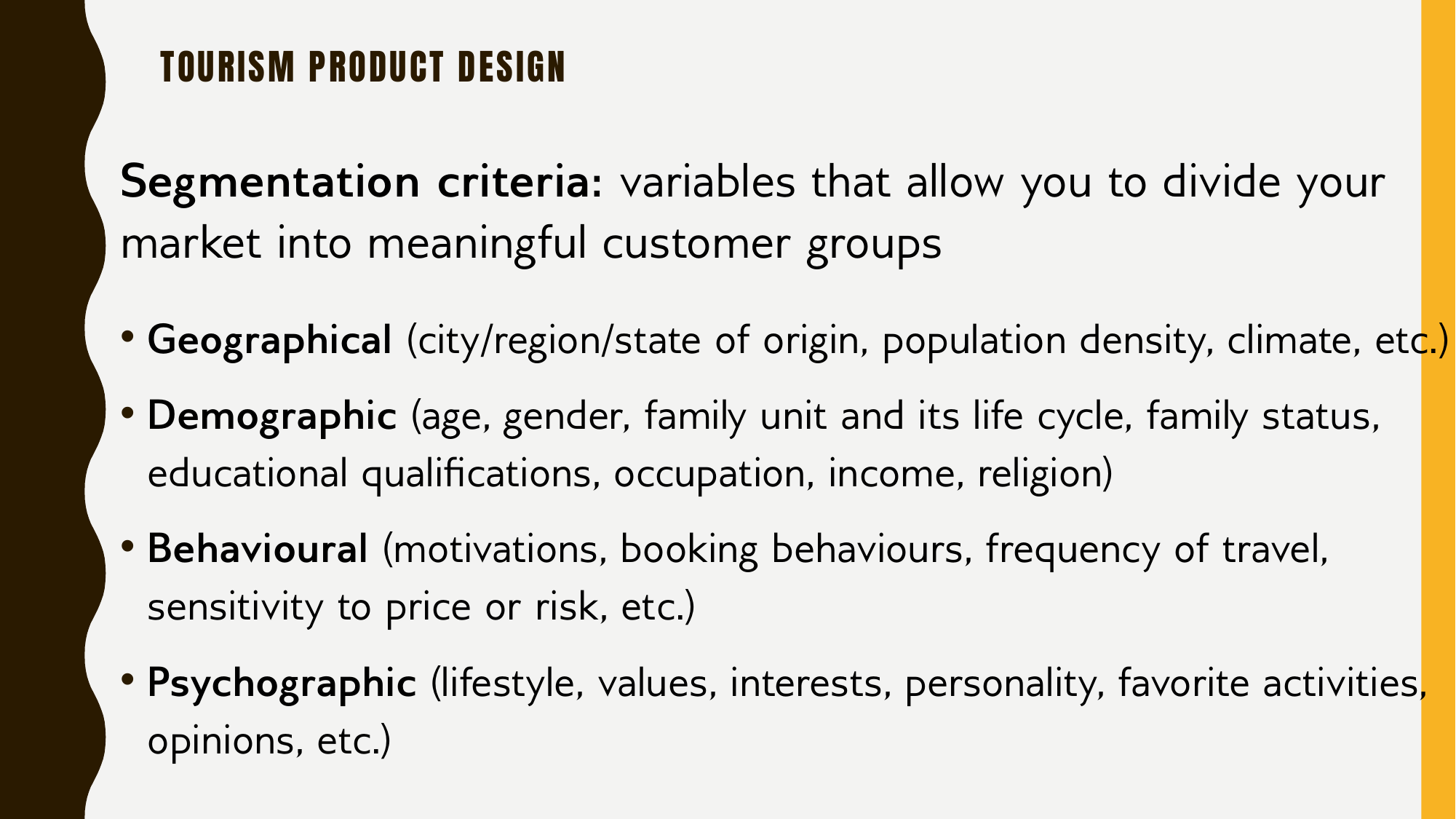

# Tourism product design
Segmentation criteria: variables that allow you to divide your market into meaningful customer groups
Geographical (city/region/state of origin, population density, climate, etc.)
Demographic (age, gender, family unit and its life cycle, family status, educational qualifications, occupation, income, religion)
Behavioural (motivations, booking behaviours, frequency of travel, sensitivity to price or risk, etc.)
Psychographic (lifestyle, values, interests, personality, favorite activities, opinions, etc.)